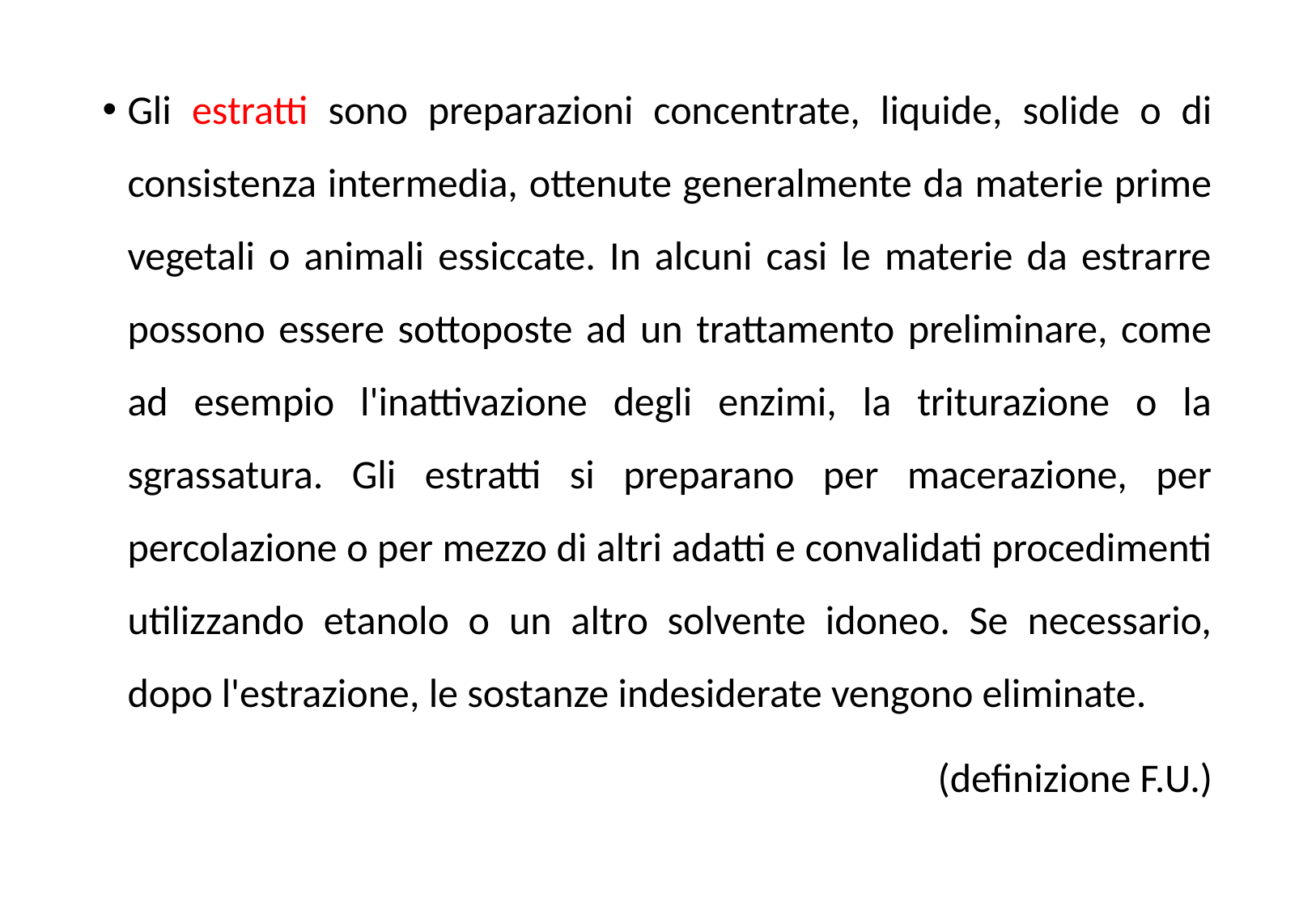

Gli estratti sono preparazioni concentrate, liquide, solide o di consistenza intermedia, ottenute generalmente da materie prime vegetali o animali essiccate. In alcuni casi le materie da estrarre possono essere sottoposte ad un trattamento preliminare, come ad esempio l'inattivazione degli enzimi, la triturazione o la sgrassatura. Gli estratti si preparano per macerazione, per percolazione o per mezzo di altri adatti e convalidati procedimenti utilizzando etanolo o un altro solvente idoneo. Se necessario, dopo l'estrazione, le sostanze indesiderate vengono eliminate.
(definizione F.U.)